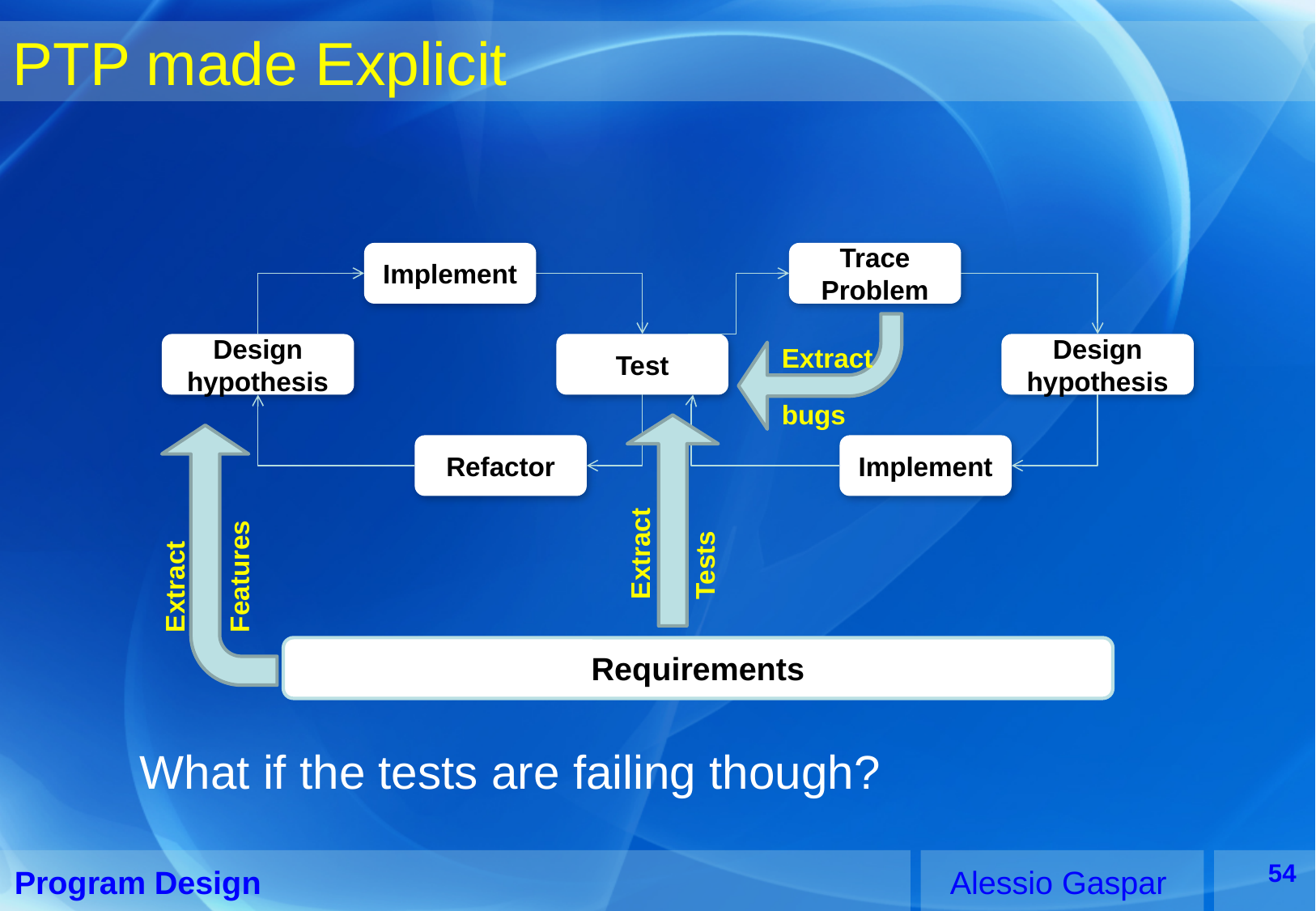

# PTP made Explicit
Implement
Trace Problem

Design
hypothesis
Test
Design hypothesis
Extract

bugs

Refactor
Implement
Extract

Tests

Extract

Features
Requirements
What if the tests are failing though?
54